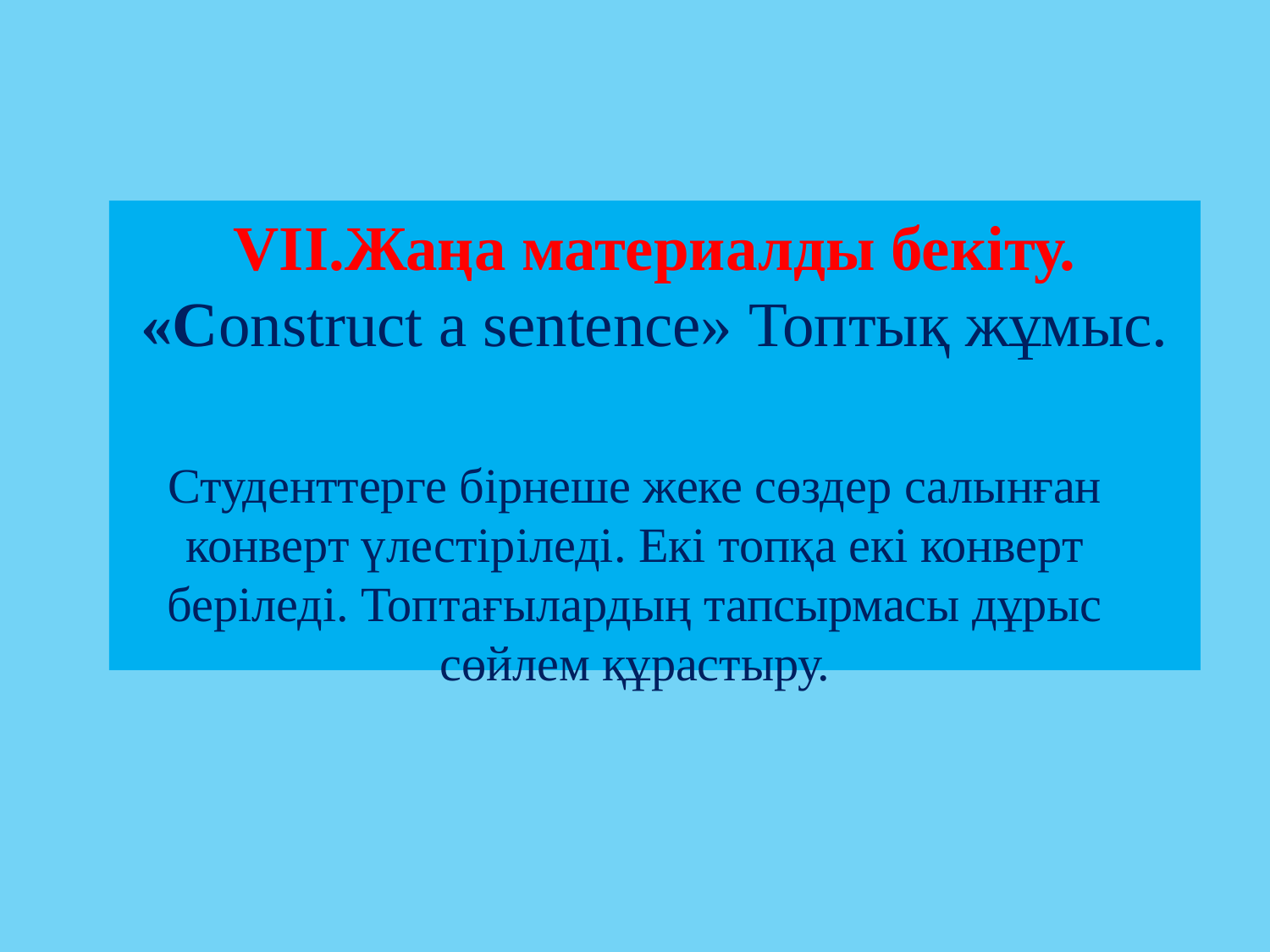

VII.Жаңа материалды бекіту. «Construct a sentence» Топтық жұмыс.

Студенттерге бірнеше жеке сөздер салынған конверт үлестіріледі. Екі топқа екі конверт беріледі. Топтағылардың тапсырмасы дұрыс сөйлем құрастыру.